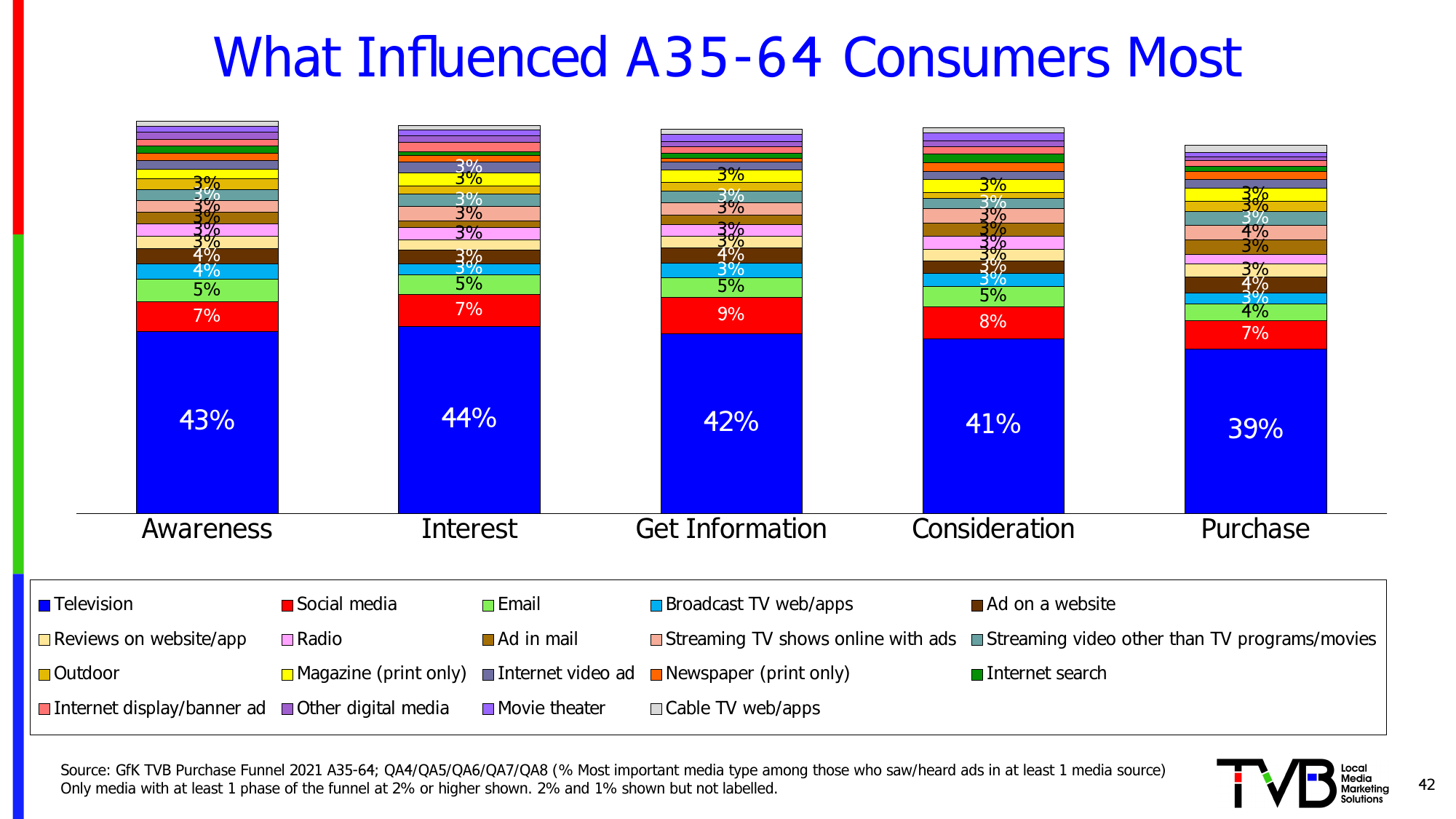

# What Influenced A35-64 Consumers Most

### Chart

| Category | Television | Social media | Email | Broadcast TV web/apps | Ad on a website | Reviews on website/app | Radio | Ad in mail | Streaming TV shows online with ads | Streaming video other than TV programs/movies | Outdoor | Magazine (print only) | Internet video ad | Newspaper (print only) | Internet search | Internet display/banner ad | Other digital media | Movie theater | Cable TV web/apps |
|---|---|---|---|---|---|---|---|---|---|---|---|---|---|---|---|---|---|---|---|
| Awareness | 0.427 | 0.069 | 0.053 | 0.036 | 0.035 | 0.03 | 0.028 | 0.028 | 0.027 | 0.026 | 0.025 | 0.023 | 0.02 | 0.017 | 0.017 | 0.016 | 0.016 | 0.015 | 0.012 |
| Interest | 0.439 | 0.074 | 0.047 | 0.025 | 0.032 | 0.024 | 0.029 | 0.015 | 0.034 | 0.029 | 0.02 | 0.03 | 0.025 | 0.016 | 0.008 | 0.023 | 0.015 | 0.014 | 0.01 |
| Get Information | 0.421 | 0.086 | 0.046 | 0.034 | 0.035 | 0.027 | 0.028 | 0.022 | 0.03 | 0.027 | 0.02 | 0.029 | 0.019 | 0.008 | 0.013 | 0.014 | 0.013 | 0.017 | 0.011 |
| Consideration | 0.409 | 0.076 | 0.048 | 0.03 | 0.029 | 0.027 | 0.031 | 0.031 | 0.033 | 0.025 | 0.013 | 0.031 | 0.018 | 0.021 | 0.021 | 0.016 | 0.014 | 0.019 | 0.011 |
| Purchase | 0.386 | 0.066 | 0.039 | 0.026 | 0.037 | 0.031 | 0.023 | 0.033 | 0.035 | 0.031 | 0.025 | 0.03 | 0.021 | 0.018 | 0.013 | 0.013 | 0.009 | 0.01 | 0.017 |
Source: GfK TVB Purchase Funnel 2021 A35-64; QA4/QA5/QA6/QA7/QA8 (% Most important media type among those who saw/heard ads in at least 1 media source)
Only media with at least 1 phase of the funnel at 2% or higher shown. 2% and 1% shown but not labelled.
42